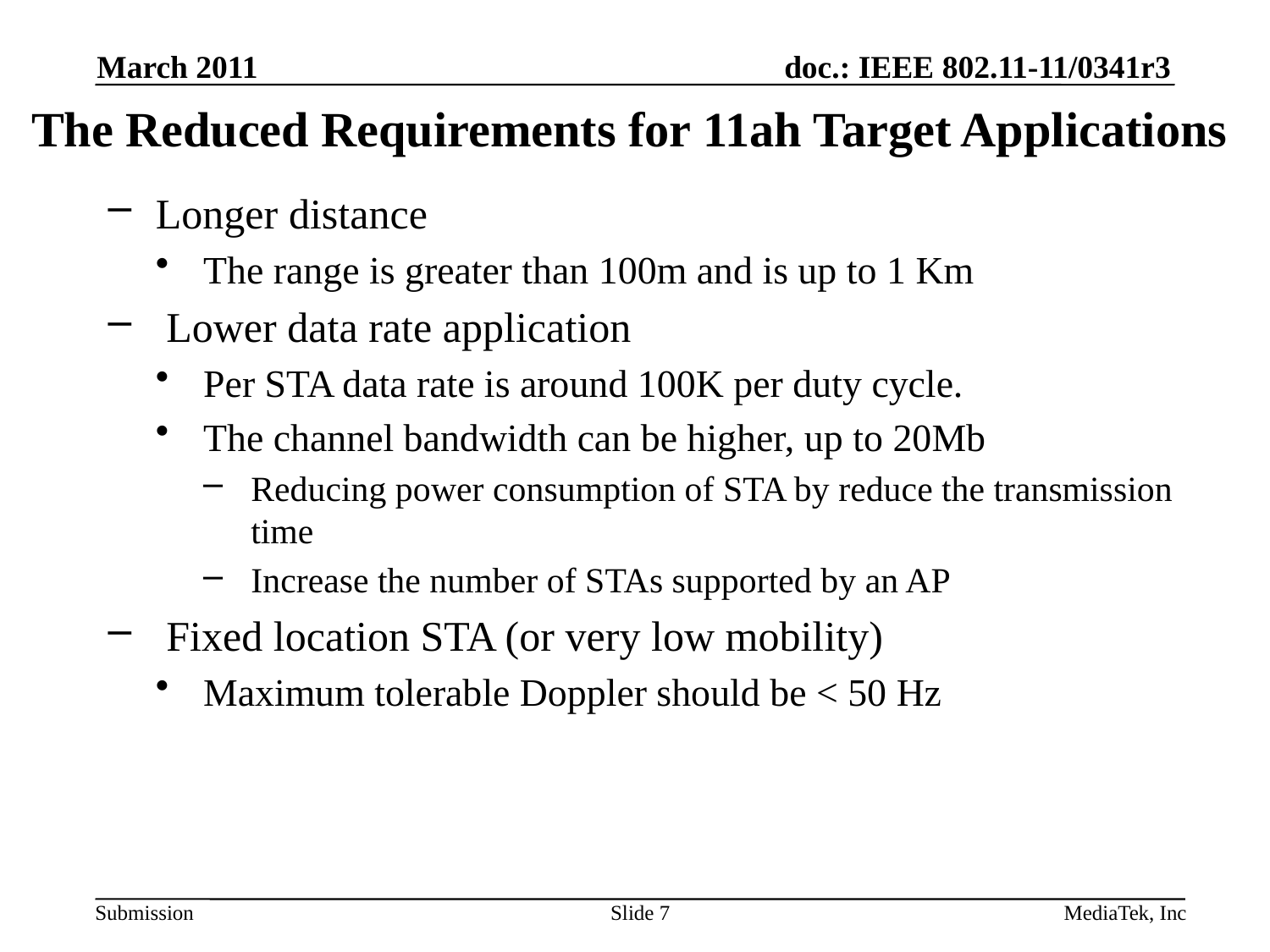

March 2011
# The Reduced Requirements for 11ah Target Applications
Longer distance
The range is greater than 100m and is up to 1 Km
 Lower data rate application
Per STA data rate is around 100K per duty cycle.
The channel bandwidth can be higher, up to 20Mb
Reducing power consumption of STA by reduce the transmission time
Increase the number of STAs supported by an AP
 Fixed location STA (or very low mobility)
Maximum tolerable Doppler should be < 50 Hz

Slide 7
MediaTek, Inc